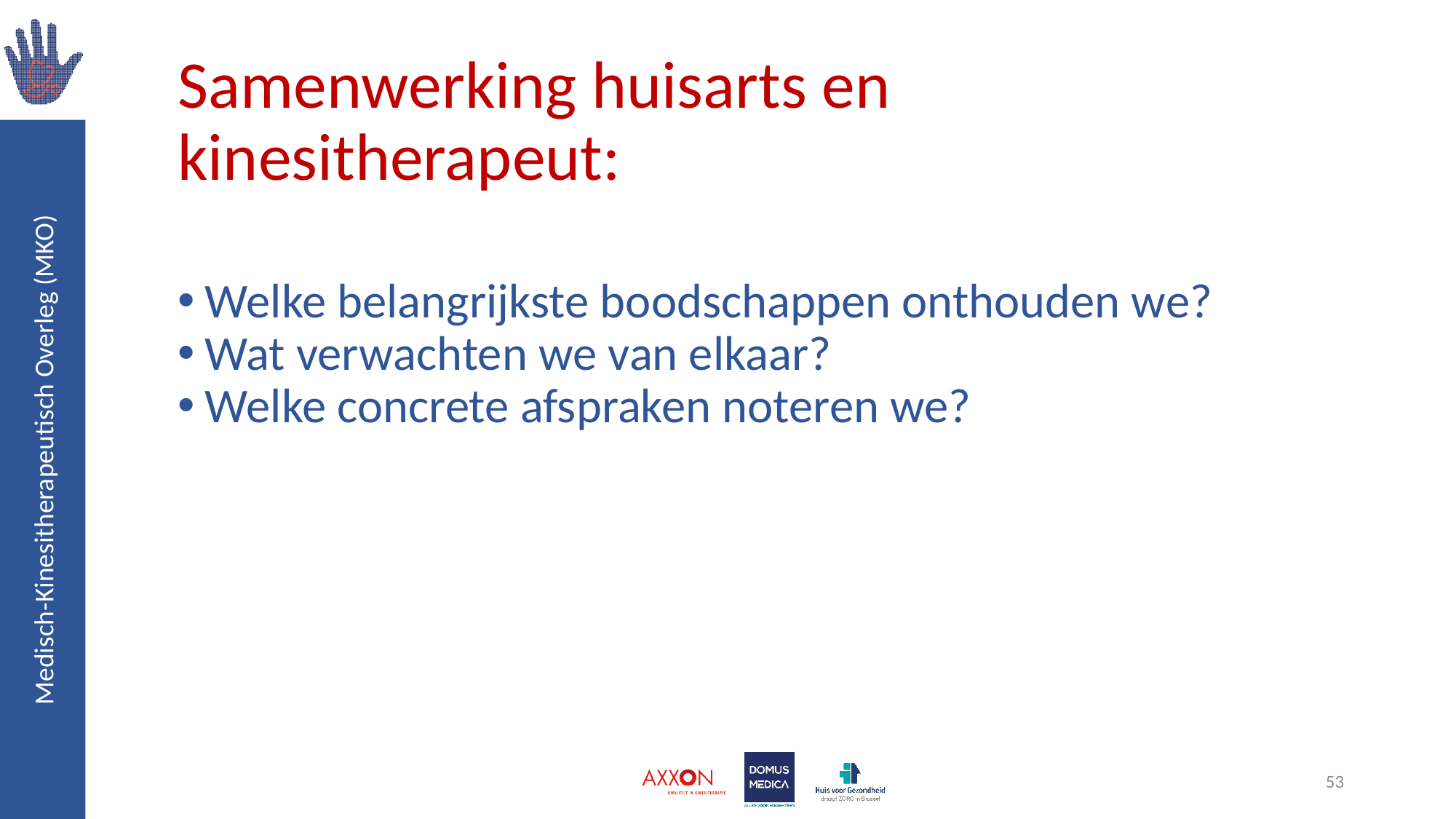

# Samenwerking huisarts en kinesitherapeut:
Welke belangrijkste boodschappen onthouden we?
Wat verwachten we van elkaar?
Welke concrete afspraken noteren we?
53